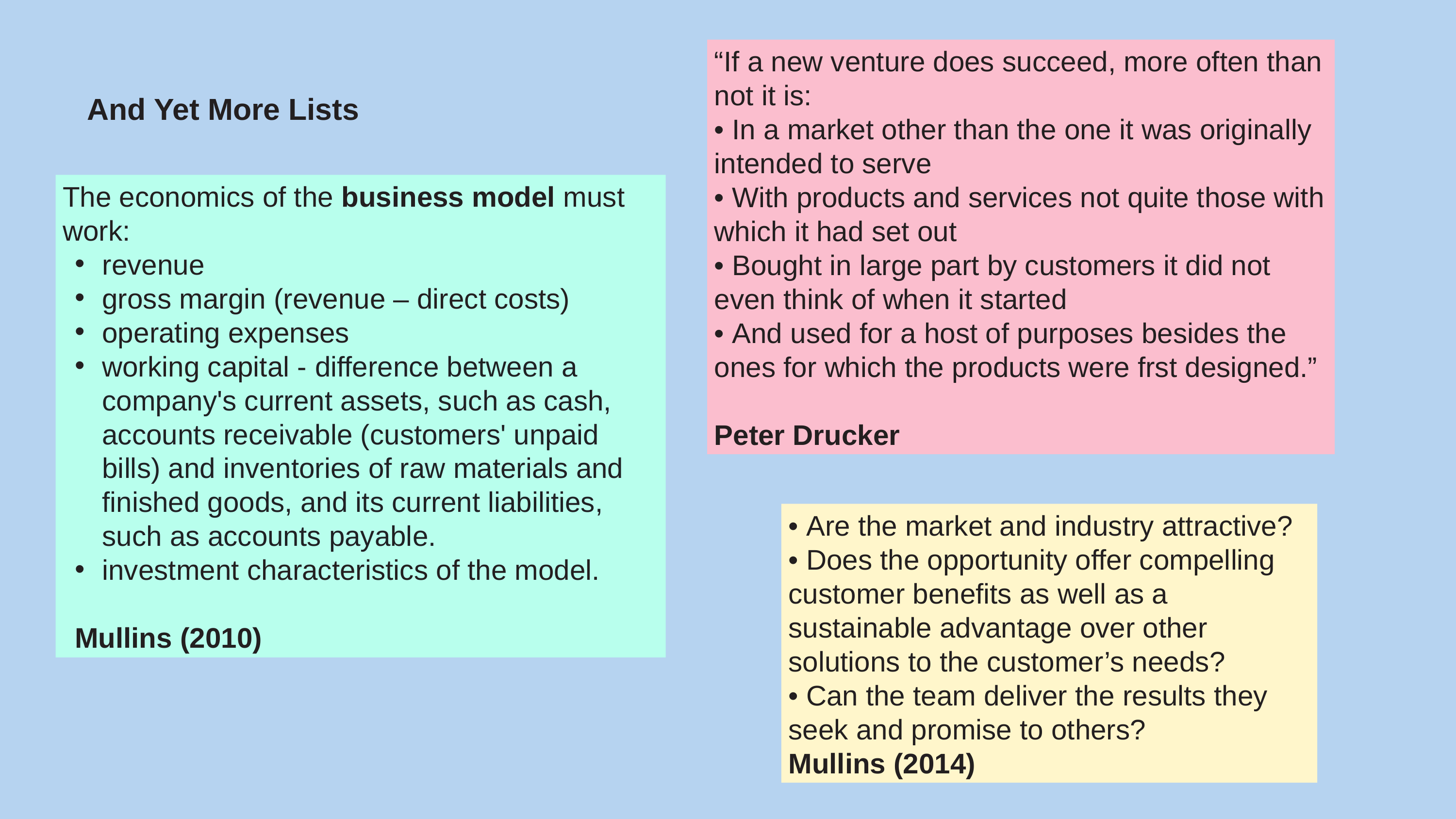

“If a new venture does succeed, more often than not it is:
• In a market other than the one it was originally intended to serve
• With products and services not quite those with which it had set out
• Bought in large part by customers it did not even think of when it started
• And used for a host of purposes besides the ones for which the products were frst designed.”

Peter Drucker
# And Yet More Lists
The economics of the business model must work:
revenue
gross margin (revenue – direct costs)
operating expenses
working capital - difference between a company's current assets, such as cash, accounts receivable (customers' unpaid bills) and inventories of raw materials and finished goods, and its current liabilities, such as accounts payable.
investment characteristics of the model.

Mullins (2010)
• Are the market and industry attractive?
• Does the opportunity offer compelling customer benefits as well as a sustainable advantage over other solutions to the customer’s needs?
• Can the team deliver the results they seek and promise to others?
Mullins (2014)